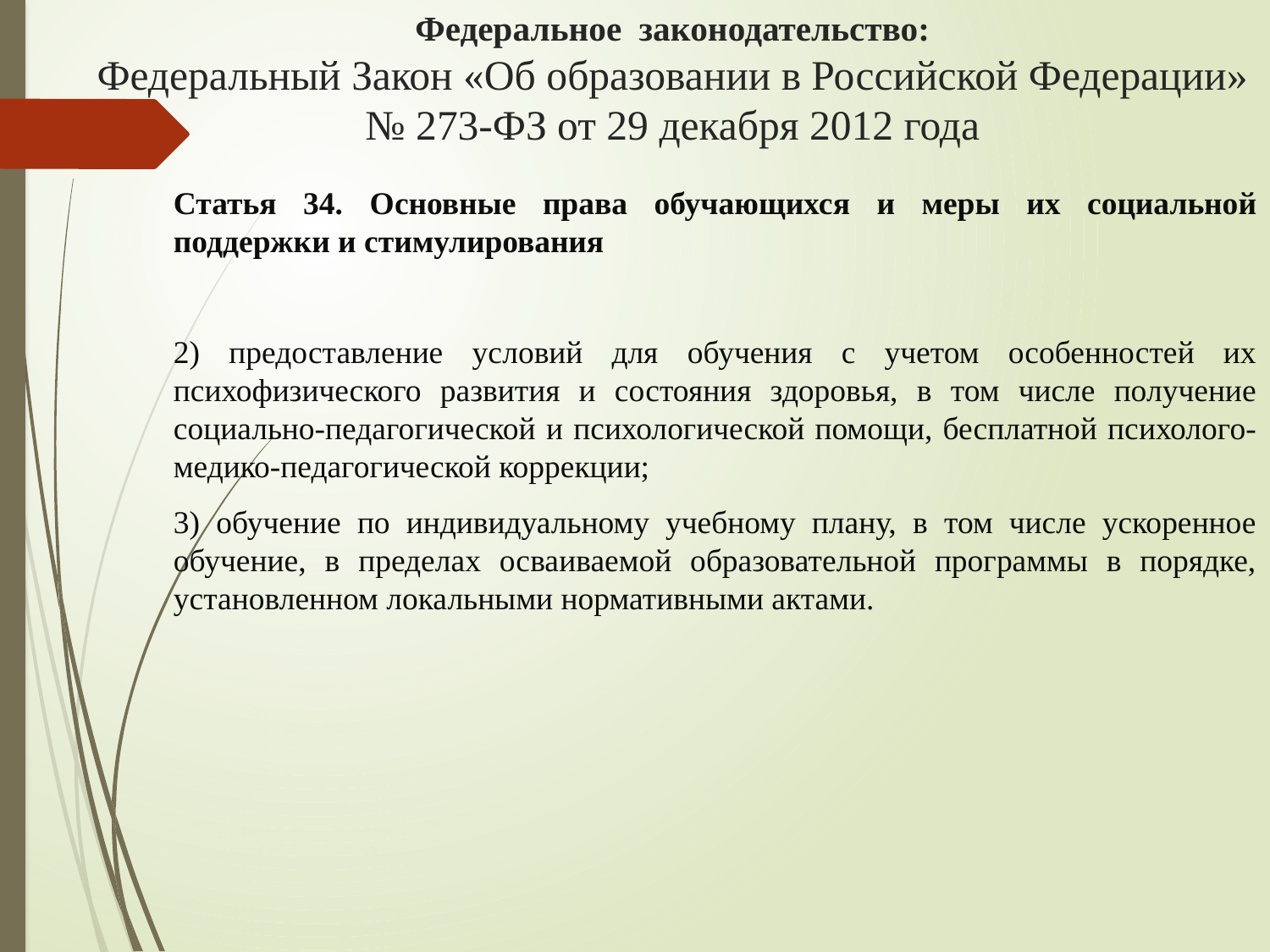

# Федеральное  законодательство: Федеральный Закон «Об образовании в Российской Федерации» № 273-ФЗ от 29 декабря 2012 года
Статья 34. Основные права обучающихся и меры их социальной поддержки и стимулирования

2) предоставление условий для обучения с учетом особенностей их психофизического развития и состояния здоровья, в том числе получение социально-педагогической и психологической помощи, бесплатной психолого-медико-педагогической коррекции;
3) обучение по индивидуальному учебному плану, в том числе ускоренное обучение, в пределах осваиваемой образовательной программы в порядке, установленном локальными нормативными актами.